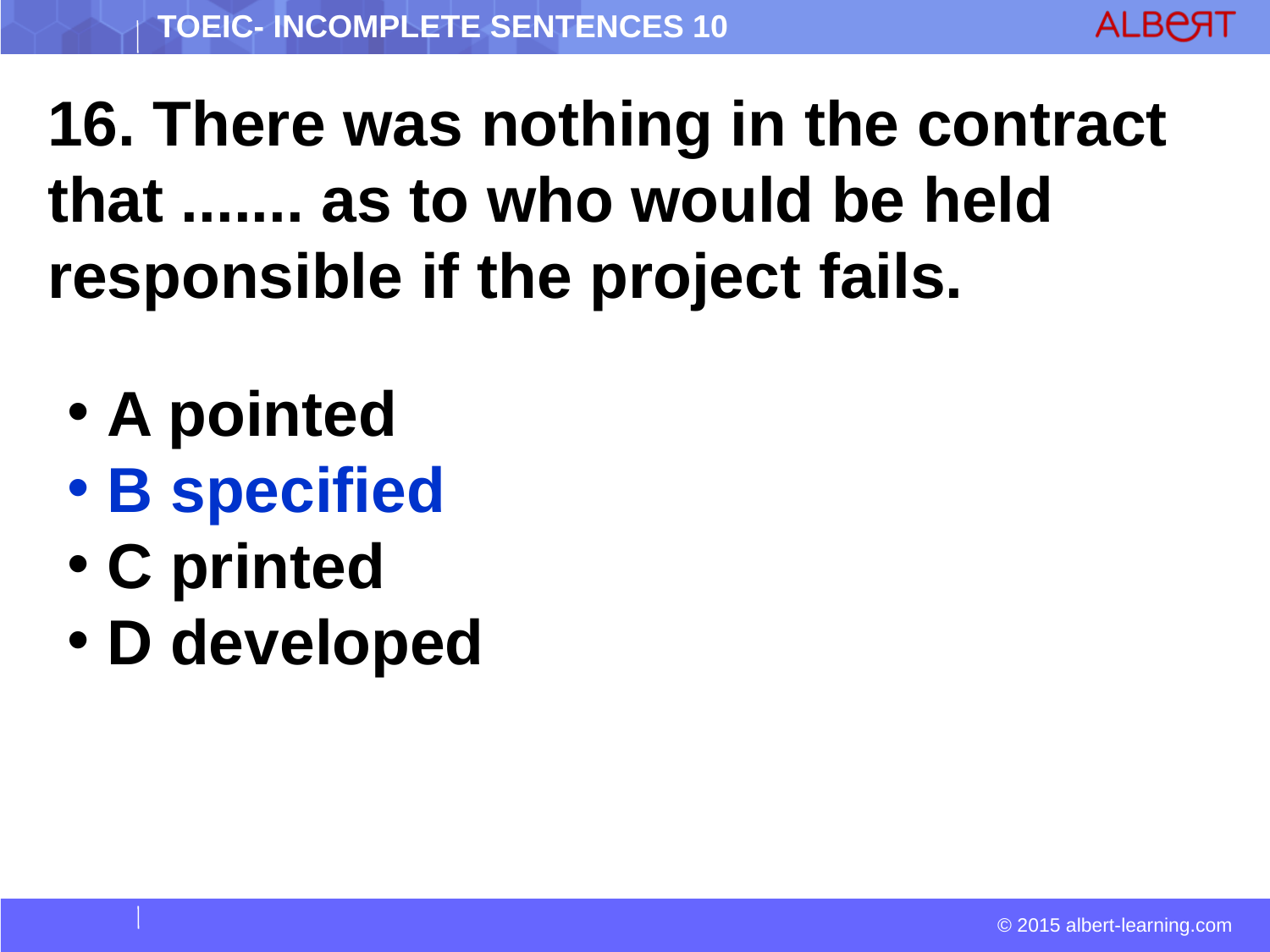

16. There was nothing in the contract that ....... as to who would be held responsible if the project fails.
 A pointed
 B specified
 C printed
 D developed